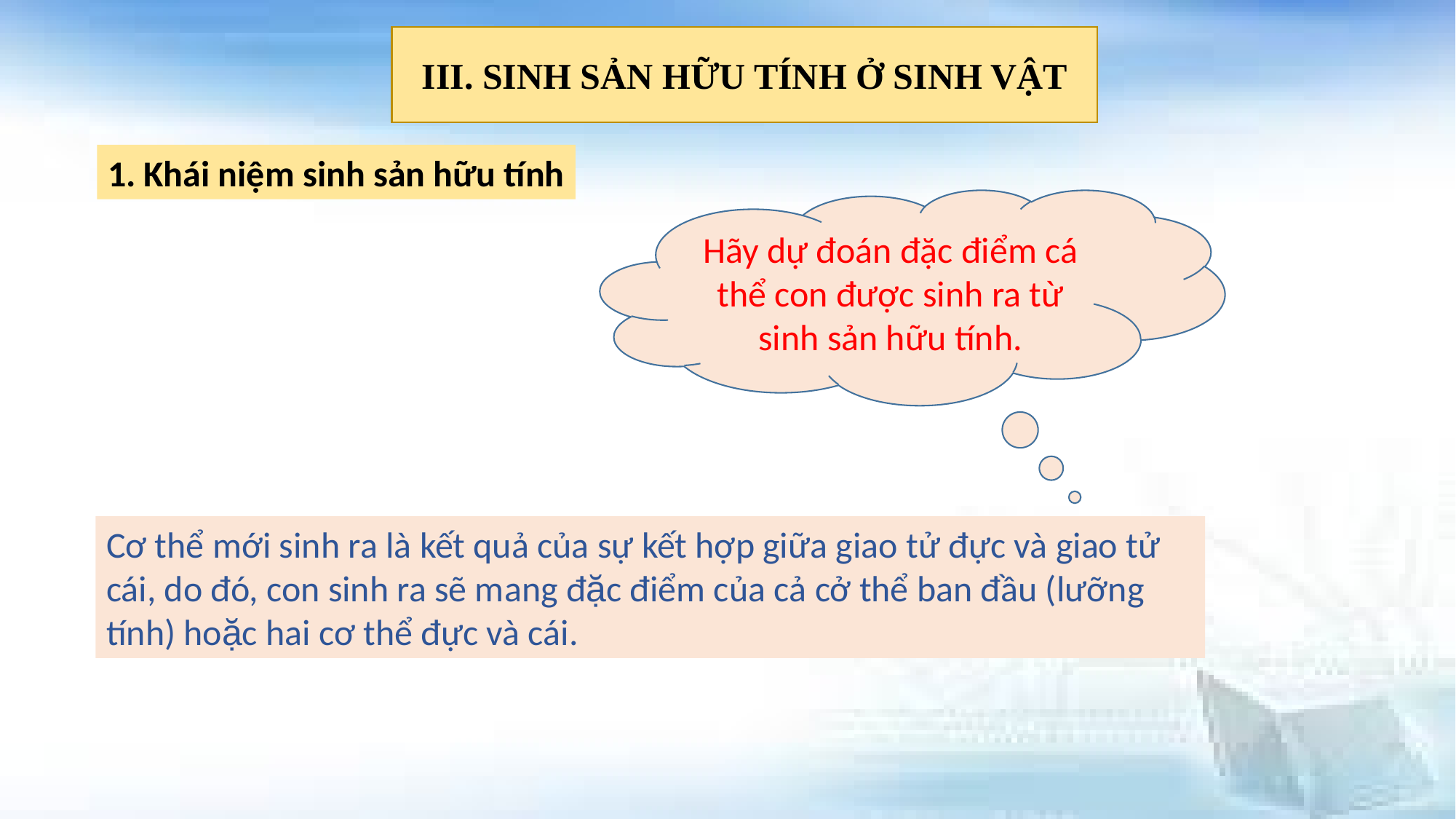

III. SINH SẢN HỮU TÍNH Ở SINH VẬT
1. Khái niệm sinh sản hữu tính
Hãy dự đoán đặc điểm cá thể con được sinh ra từ sinh sản hữu tính.
Cơ thể mới sinh ra là kết quả của sự kết hợp giữa giao tử đực và giao tử cái, do đó, con sinh ra sẽ mang đặc điểm của cả cở thể ban đầu (lưỡng tính) hoặc hai cơ thể đực và cái.